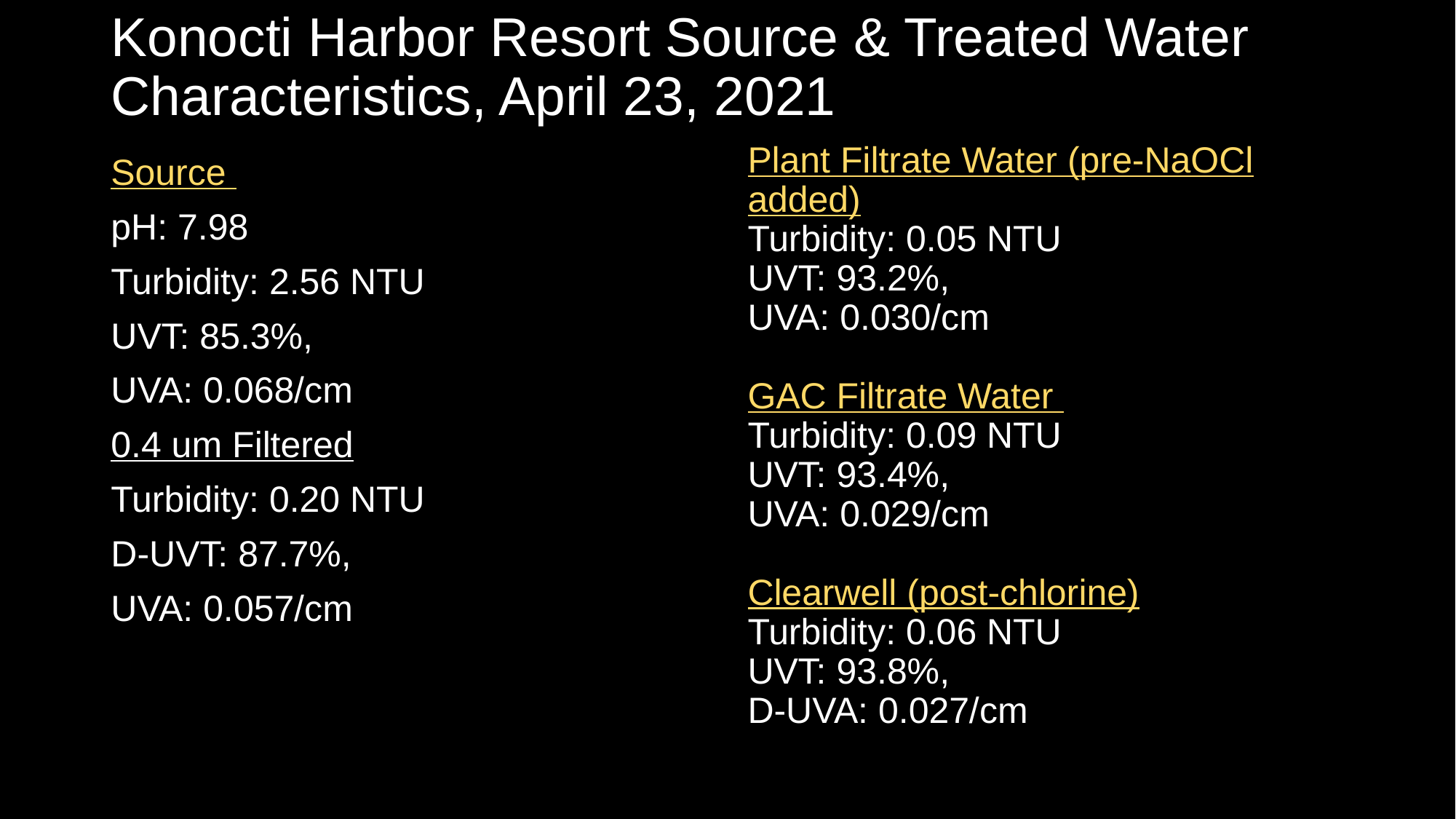

# Konocti Harbor Resort Source & Treated Water Characteristics, April 23, 2021
Plant Filtrate Water (pre-NaOCl added)
Turbidity: 0.05 NTU
UVT: 93.2%,
UVA: 0.030/cm

GAC Filtrate Water
Turbidity: 0.09 NTU
UVT: 93.4%,
UVA: 0.029/cm

Clearwell (post-chlorine)
Turbidity: 0.06 NTU
UVT: 93.8%,
D-UVA: 0.027/cm
Source
pH: 7.98
Turbidity: 2.56 NTU
UVT: 85.3%,
UVA: 0.068/cm
0.4 um Filtered
Turbidity: 0.20 NTU
D-UVT: 87.7%,
UVA: 0.057/cm